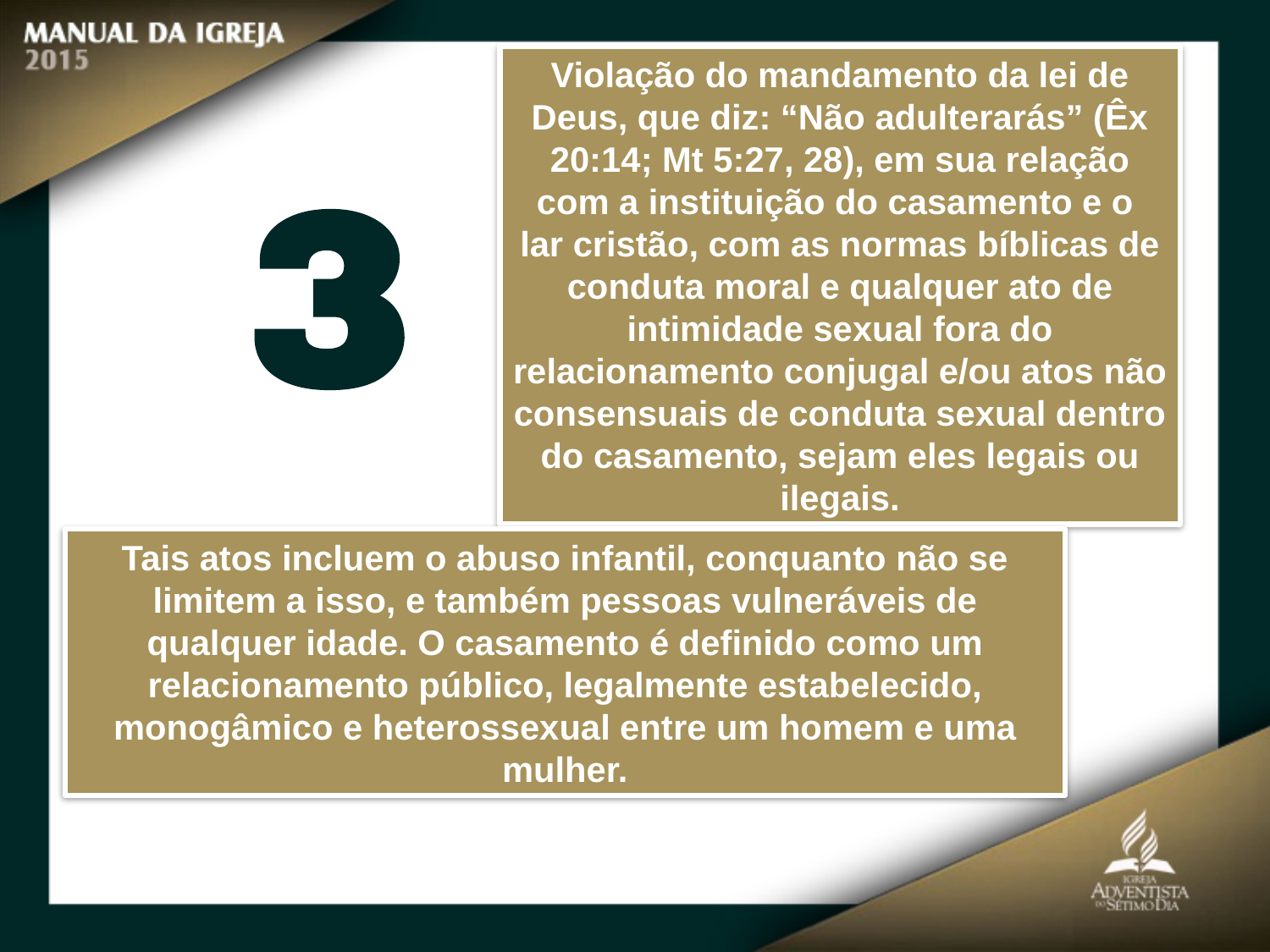

Violação do mandamento da lei de Deus, que diz: “Não adulterarás” (Êx 20:14; Mt 5:27, 28), em sua relação com a instituição do casamento e o
lar cristão, com as normas bíblicas de conduta moral e qualquer ato de intimidade sexual fora do relacionamento conjugal e/ou atos não consensuais de conduta sexual dentro do casamento, sejam eles legais ou ilegais.
3
Tais atos incluem o abuso infantil, conquanto não se limitem a isso, e também pessoas vulneráveis de qualquer idade. O casamento é definido como um relacionamento público, legalmente estabelecido, monogâmico e heterossexual entre um homem e uma mulher.